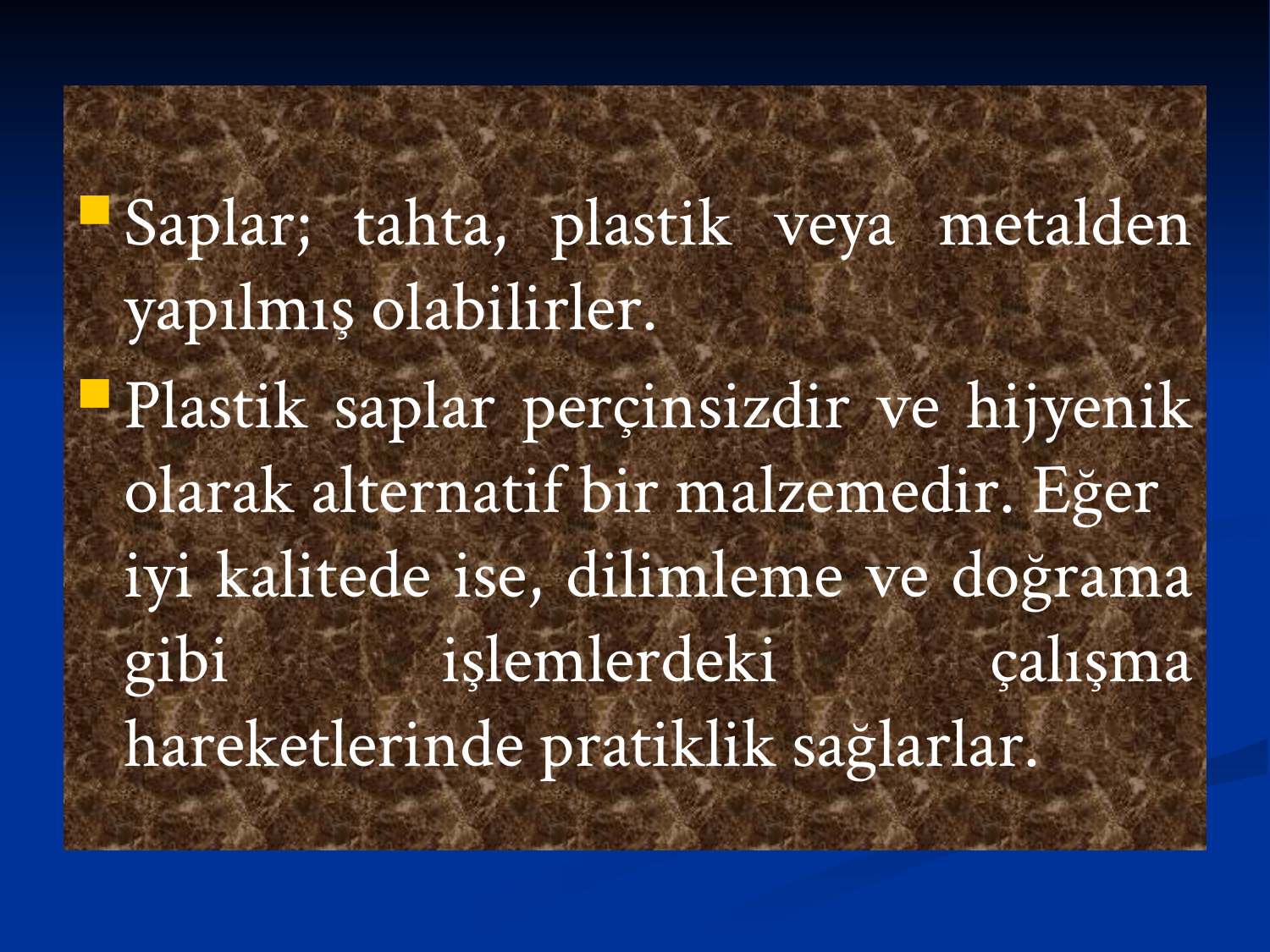

Saplar; tahta, plastik veya metalden yapılmış olabilirler.
Plastik saplar perçinsizdir ve hijyenik olarak alternatif bir malzemedir. Eğer   iyi kalitede ise, dilimleme ve doğrama gibi işlemlerdeki çalışma hareketlerinde pratiklik sağlarlar.